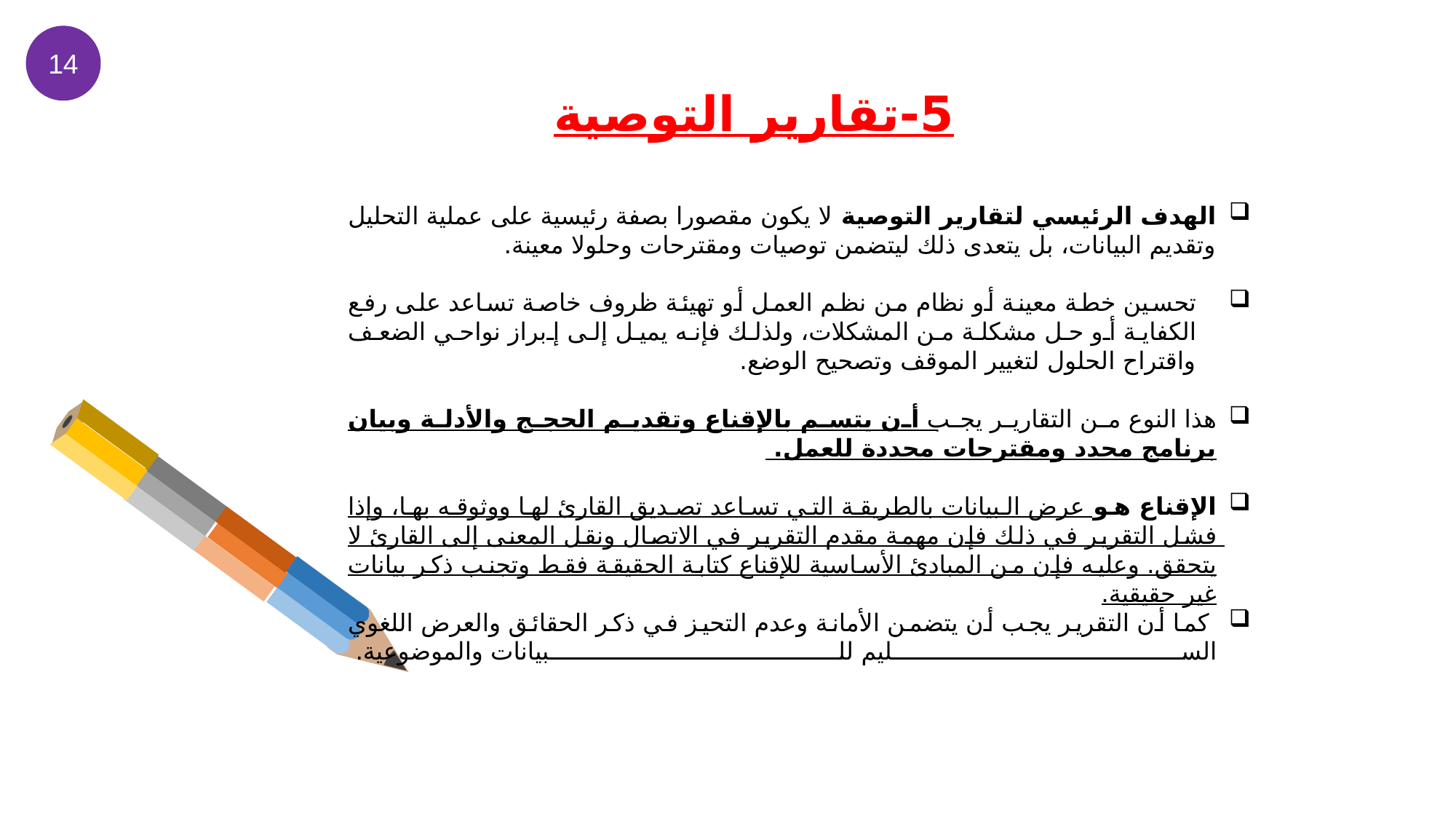

ينبغي أن ن التقرير موجزا قدر المستطاع.
14
5-تقارير التوصية
الهدف الرئيسي لتقارير التوصية لا يكون مقصورا بصفة رئيسية على عملية التحليل وتقديم البيانات، بل يتعدى ذلك ليتضمن توصيات ومقترحات وحلولا معينة.

تحسين خطة معينة أو نظام من نظم العمل أو تهيئة ظروف خاصة تساعد على رفع الكفاية أو حل مشكلة من المشكلات، ولذلك فإنه يميل إلى إبراز نواحي الضعف واقتراح الحلول لتغيير الموقف وتصحيح الوضع.

هذا النوع من التقارير يجب أن يتسم بالإقناع وتقديم الحجج والأدلة وبيان برنامج محدد ومقترحات محددة للعمل.

الإقناع هو عرض البيانات بالطريقة التي تساعد تصديق القارئ لها ووثوقه بها، وإذا فشل التقرير في ذلك فإن مهمة مقدم التقرير في الاتصال ونقل المعنى إلى القارئ لا يتحقق. وعليه فإن من المبادئ الأساسية للإقناع كتابة الحقيقة فقط وتجنب ذكر بيانات غير حقيقية.
 كما أن التقرير يجب أن يتضمن الأمانة وعدم التحيز في ذكر الحقائق والعرض اللغوي السليم للبيانات والموضوعية.